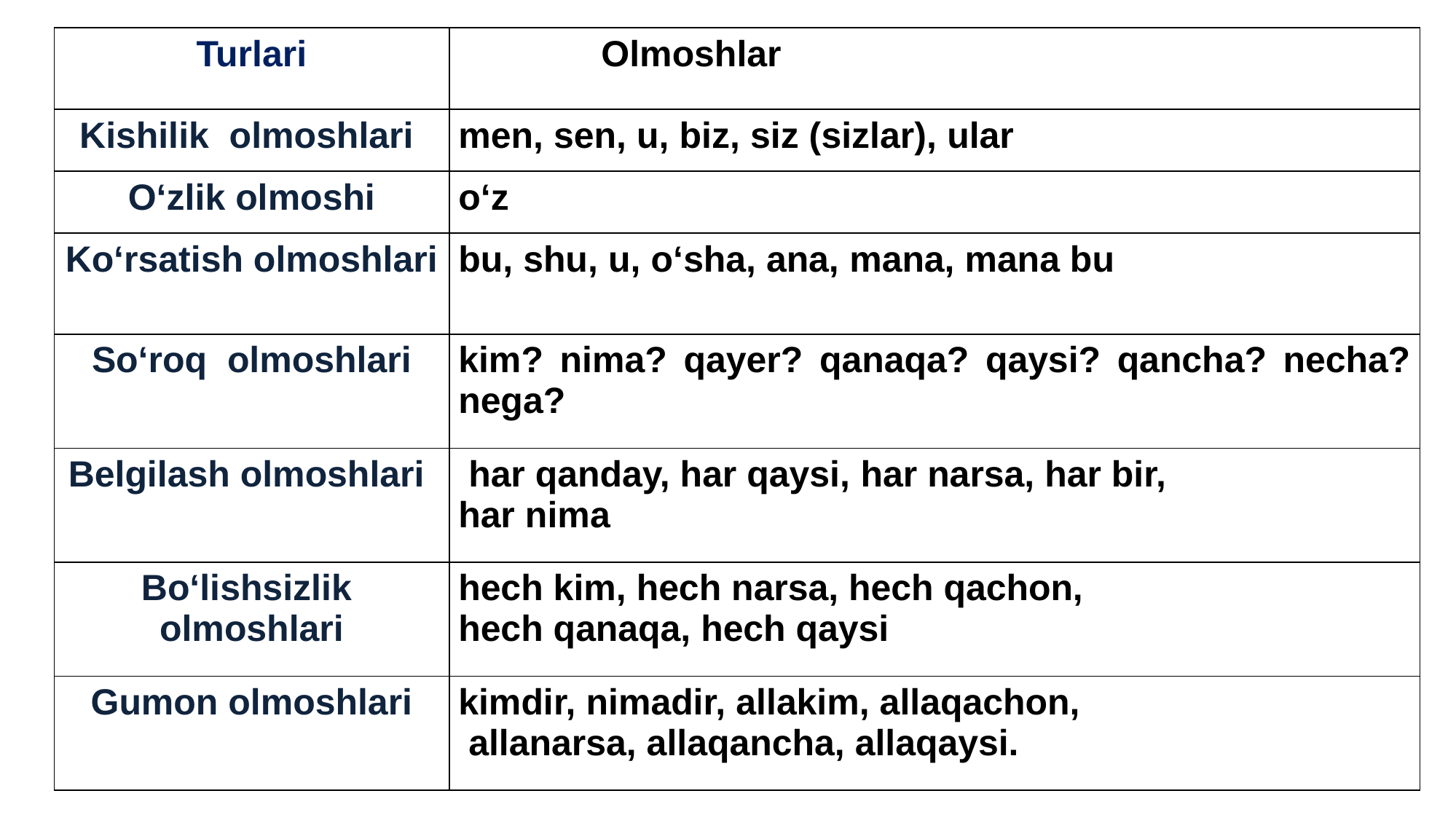

| Turlari | Olmoshlar |
| --- | --- |
| Kishilik olmoshlari | men, sen, u, biz, siz (sizlar), ular |
| O‘zlik olmoshi | o‘z |
| Ko‘rsatish olmoshlari | bu, shu, u, o‘sha, ana, mana, mana bu |
| So‘roq olmoshlari | kim? nima? qayer? qanaqa? qaysi? qancha? necha? nega? |
| Belgilash olmoshlari | har qanday, har qaysi, har narsa, har bir, har nima |
| Bo‘lishsizlik olmoshlari | hech kim, hech narsa, hech qachon, hech qanaqa, hech qaysi |
| Gumon olmoshlari | kimdir, nimadir, allakim, allaqachon, allanarsa, allaqancha, allaqaysi. |